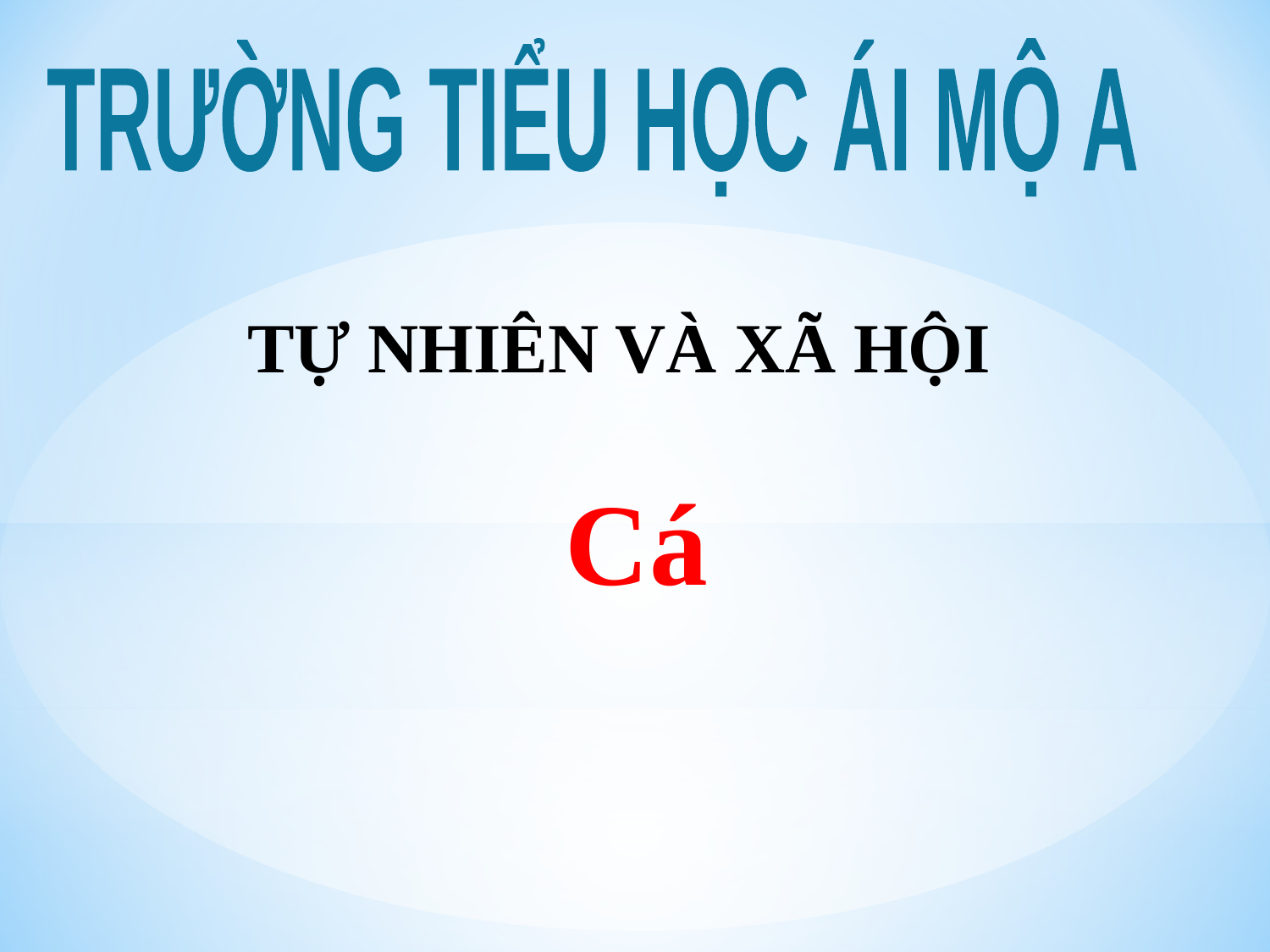

TRƯỜNG TIỂU HỌC ÁI MỘ A

TỰ NHIÊN VÀ XÃ HỘI

Cá